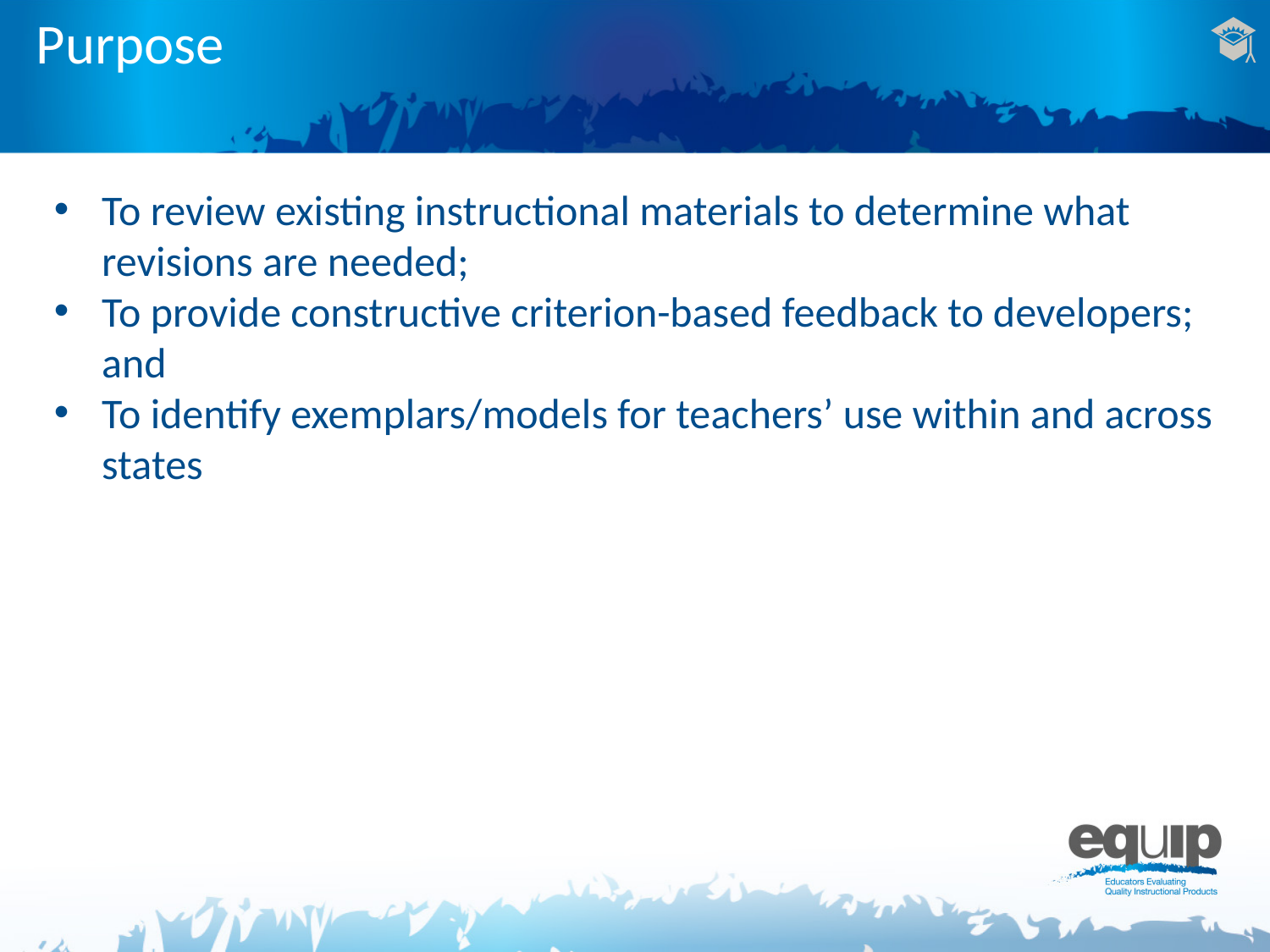

# Purpose
To review existing instructional materials to determine what revisions are needed;
To provide constructive criterion-based feedback to developers; and
To identify exemplars/models for teachers’ use within and across states